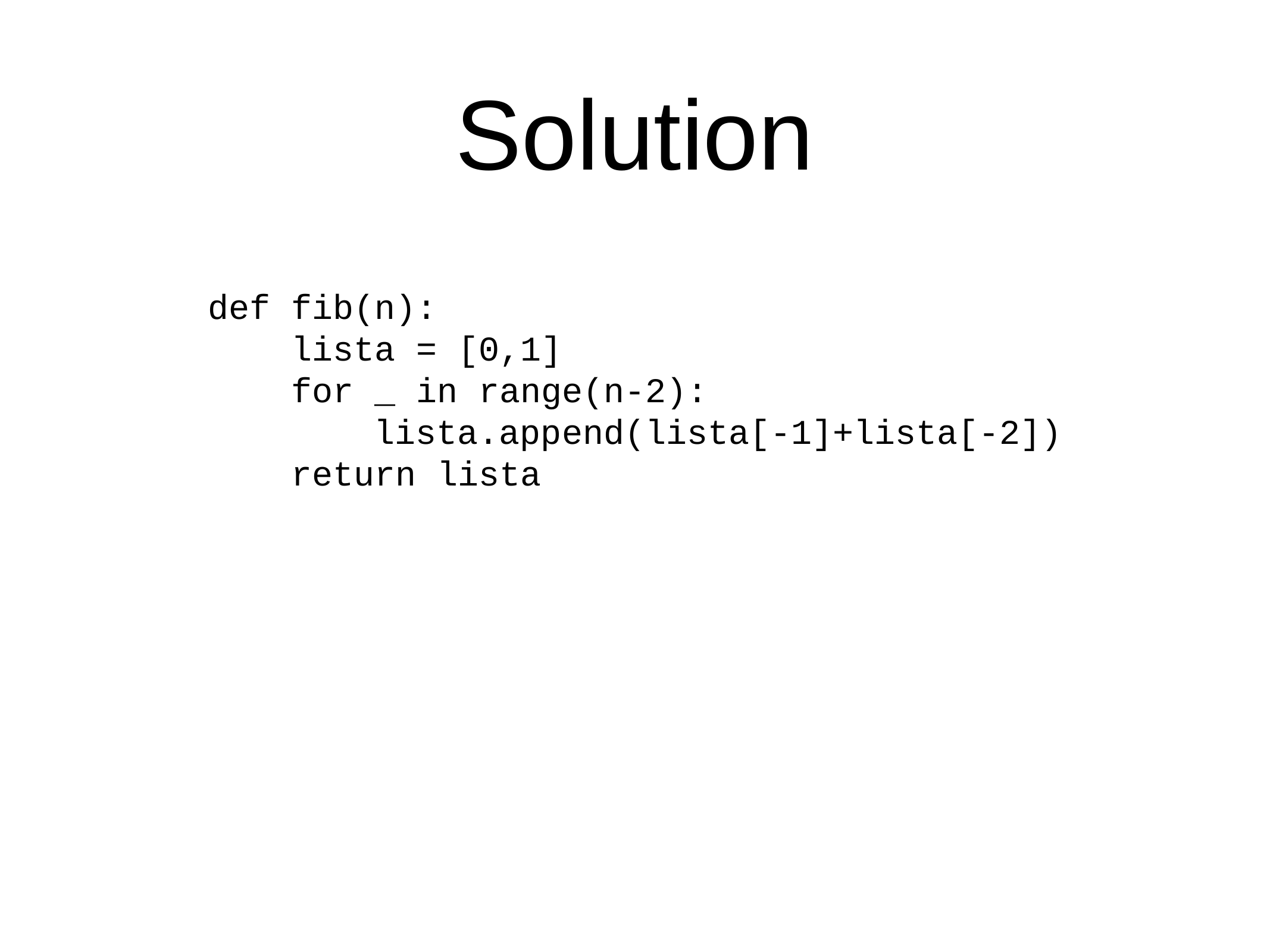

# Solution
def fib(n):
    lista = [0,1]
    for _ in range(n-2):
        lista.append(lista[-1]+lista[-2])
    return lista